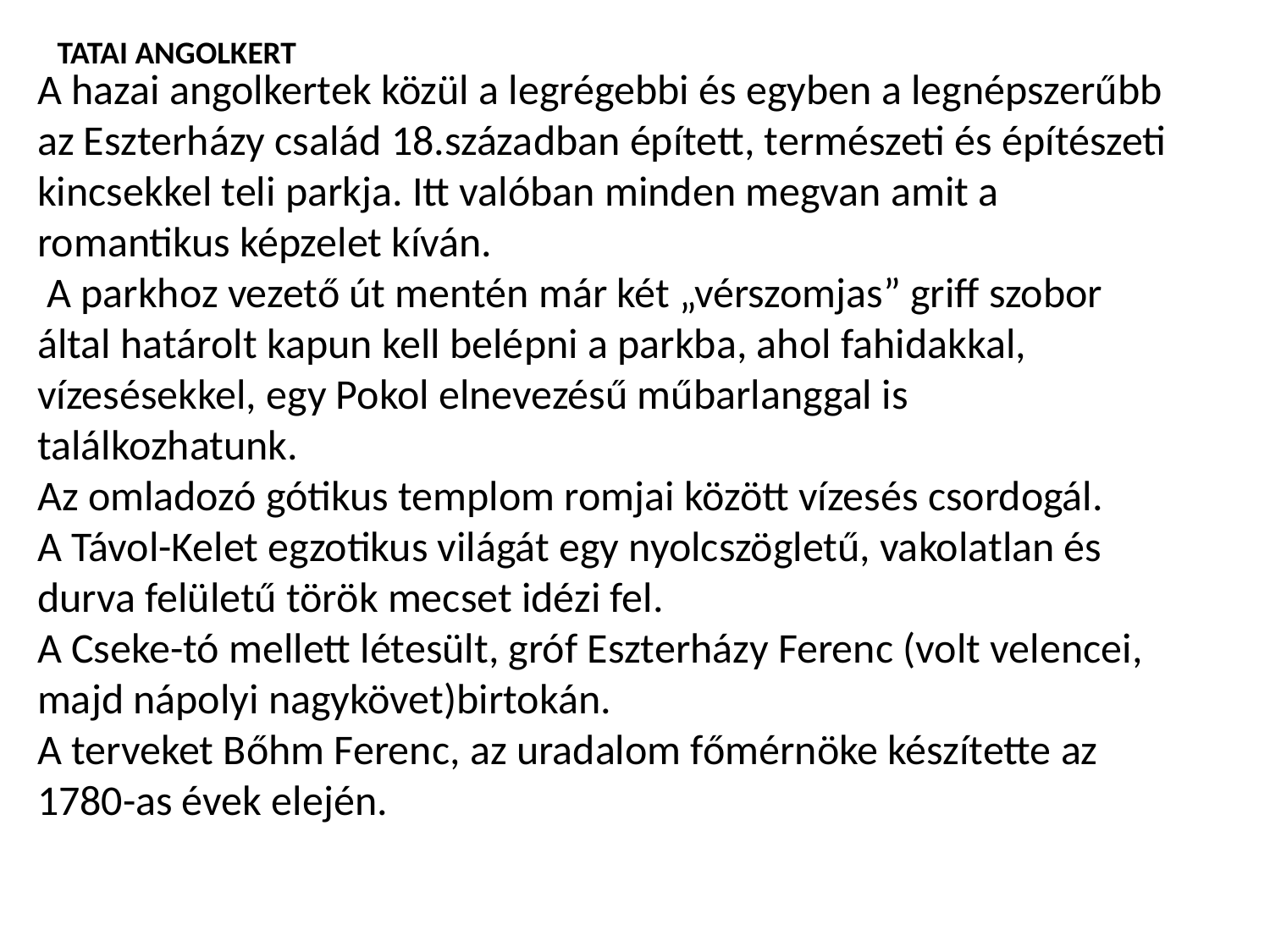

TATAI ANGOLKERT

A hazai angolkertek közül a legrégebbi és egyben a legnépszerűbb az Eszterházy család 18.században épített, természeti és építészeti kincsekkel teli parkja. Itt valóban minden megvan amit a romantikus képzelet kíván.
 A parkhoz vezető út mentén már két „vérszomjas” griff szobor által határolt kapun kell belépni a parkba, ahol fahidakkal, vízesésekkel, egy Pokol elnevezésű műbarlanggal is találkozhatunk.
Az omladozó gótikus templom romjai között vízesés csordogál.
A Távol-Kelet egzotikus világát egy nyolcszögletű, vakolatlan és durva felületű török mecset idézi fel.
A Cseke-tó mellett létesült, gróf Eszterházy Ferenc (volt velencei, majd nápolyi nagykövet)birtokán.
A terveket Bőhm Ferenc, az uradalom főmérnöke készítette az 1780-as évek elején.